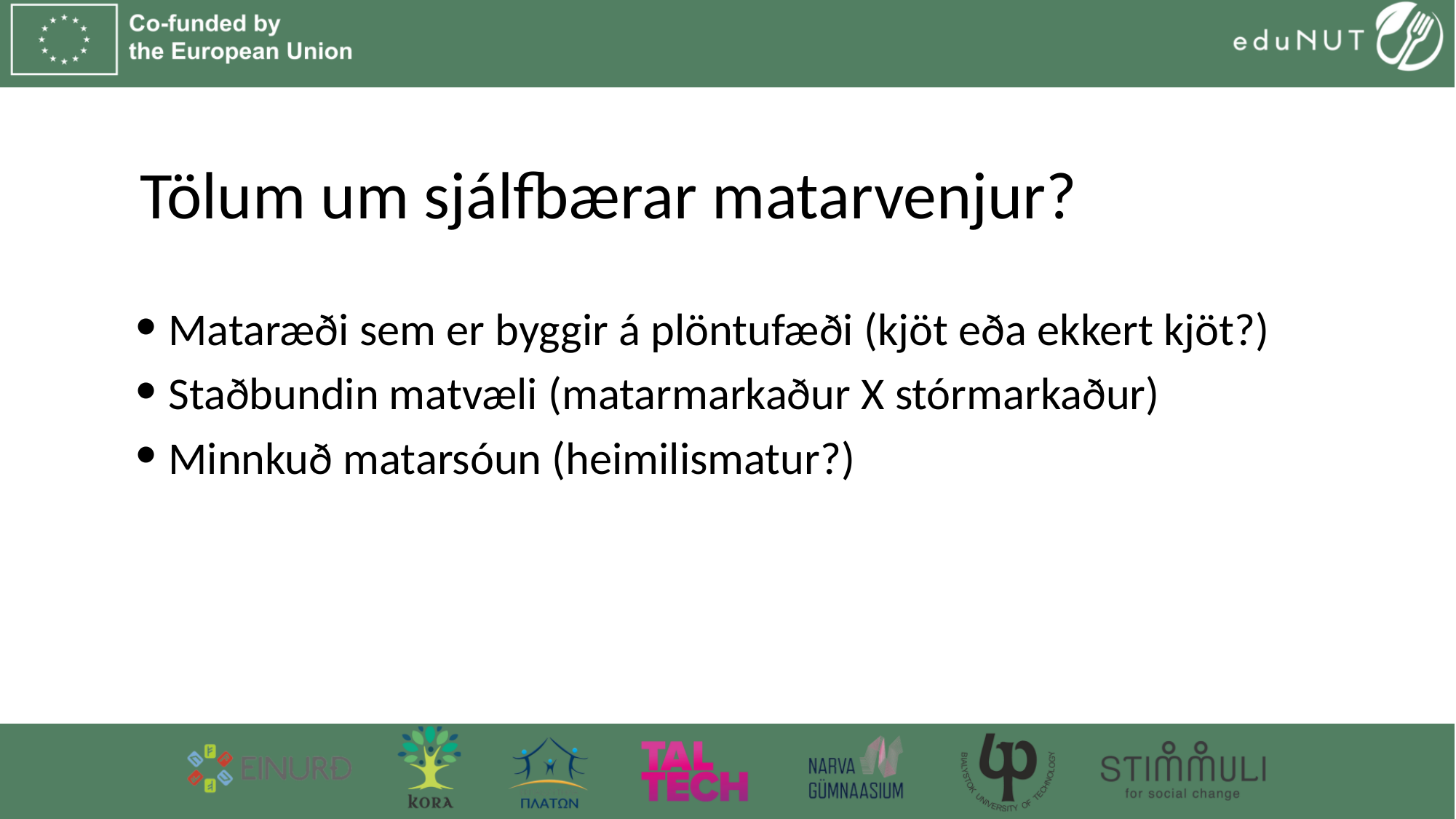

# Tölum um sjálfbærar matarvenjur?
Mataræði sem er byggir á plöntufæði (kjöt eða ekkert kjöt?)
Staðbundin matvæli (matarmarkaður X stórmarkaður)
Minnkuð matarsóun (heimilismatur?)